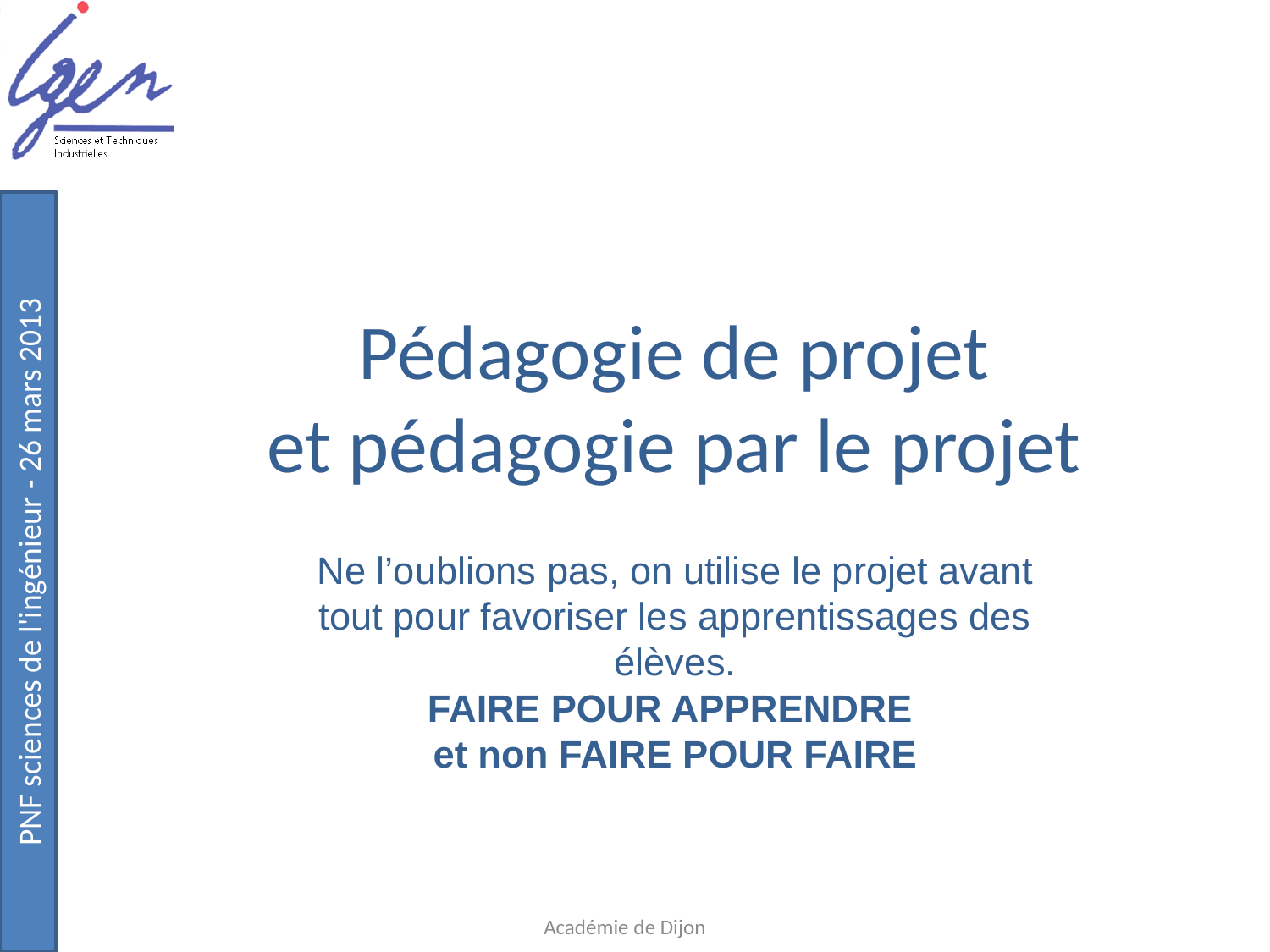

# Pédagogie de projet et pédagogie par le projet
Ne l’oublions pas, on utilise le projet avant tout pour favoriser les apprentissages des élèves.
FAIRE POUR APPRENDRE
et non FAIRE POUR FAIRE
Académie de Dijon